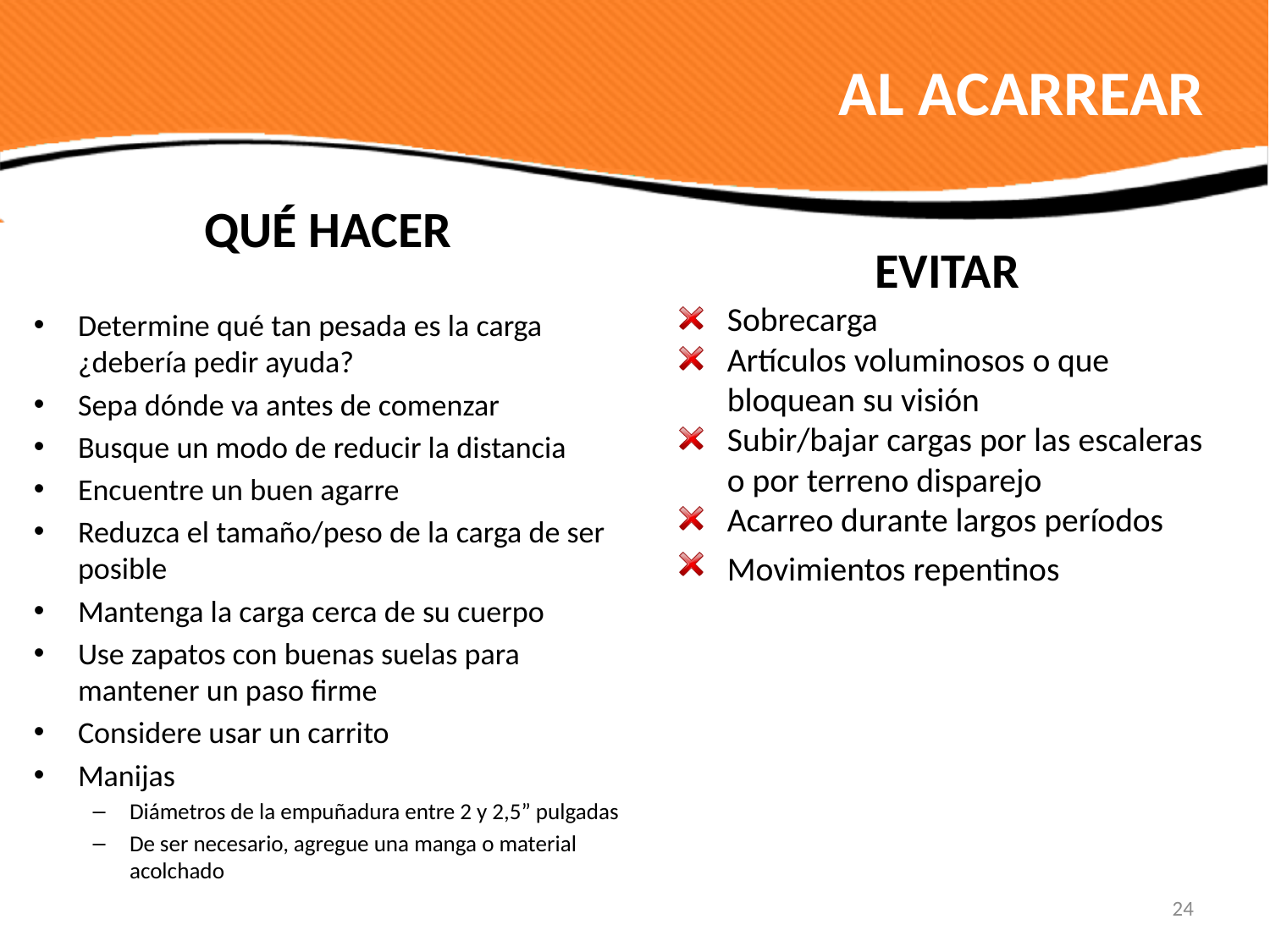

# AL ACARREAR
QUÉ HACER

Determine qué tan pesada es la carga ¿debería pedir ayuda?
Sepa dónde va antes de comenzar
Busque un modo de reducir la distancia
Encuentre un buen agarre
Reduzca el tamaño/peso de la carga de ser posible
Mantenga la carga cerca de su cuerpo
Use zapatos con buenas suelas para mantener un paso firme
Considere usar un carrito
Manijas
Diámetros de la empuñadura entre 2 y 2,5” pulgadas
De ser necesario, agregue una manga o material acolchado
EVITAR
Sobrecarga
Artículos voluminosos o que bloquean su visión
Subir/bajar cargas por las escaleras o por terreno disparejo
Acarreo durante largos períodos
Movimientos repentinos

24